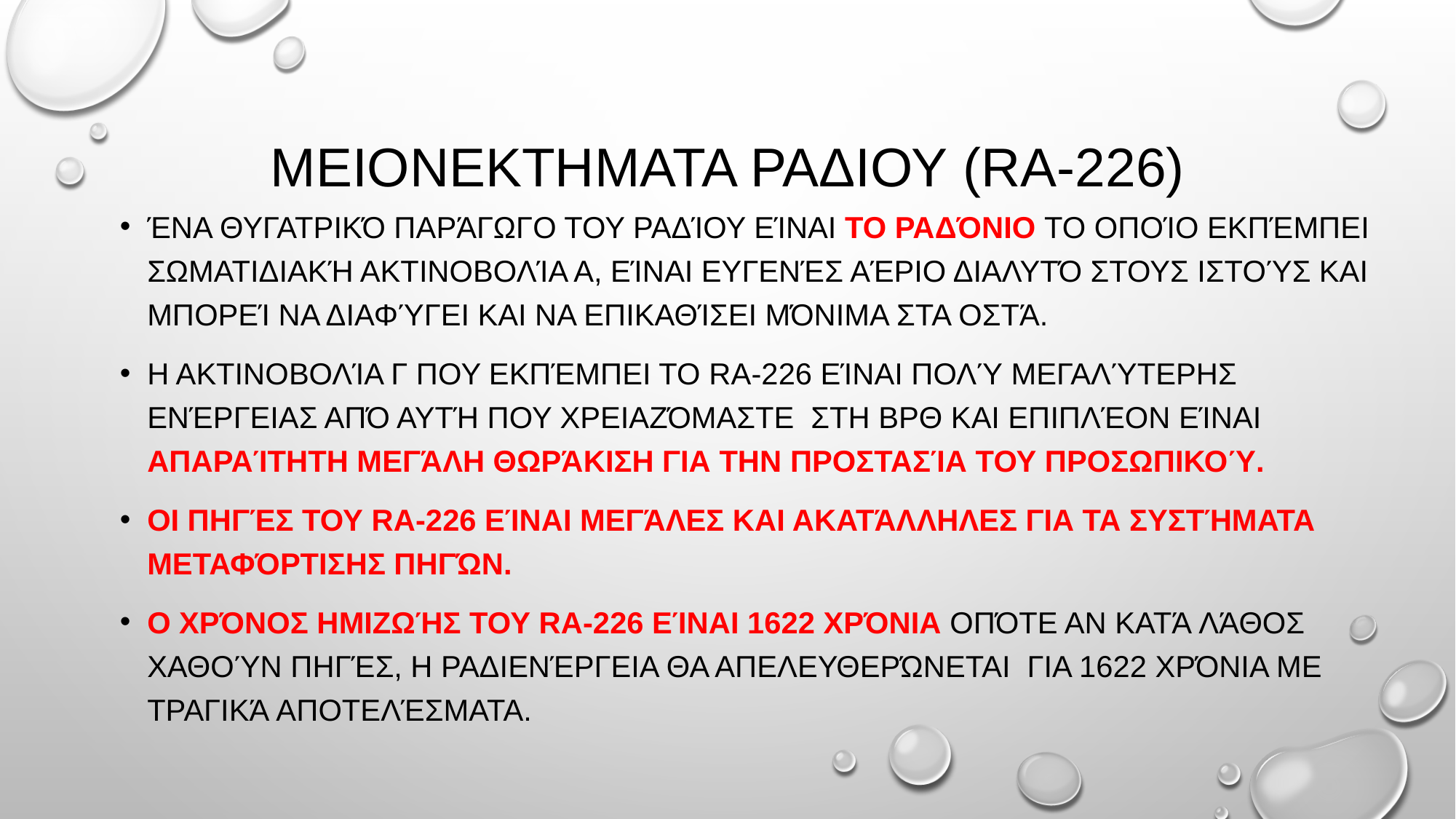

# Μειονεκτηματα ραδιου (ra-226)
Ένα θυγατρικό παράγωγο του ραδίου είναι το ραδόνιο το οποίο εκπέμπει σωματιδιακή ακτινοβολία α, είναι ευγενές αέριο διαλυτό στους ιστούς και μπορεί να διαφύγει και να επικαθίσει μόνιμα στα οστά.
Η ακτινοβολία γ που εκπέμπει το Ra-226 είναι πολύ μεγαλύτερης ενέργειας από αυτή που χρειαζόμαστε  στη ΒΡΘ και επιπλέον είναι απαραίτητη μεγάλη θωράκιση για την προστασία του προσωπικού.
Οι πηγές του Ra-226 είναι μεγάλες και ακατάλληλες για τα συστήματα μεταφόρτισης πηγών.
Ο χρόνος ημιζωής του Ra-226 είναι 1622 χρόνια οπότε αν κατά λάθος χαθούν πηγές, η ραδιενέργεια θα απελευθερώνεται  για 1622 χρόνια με τραγικά αποτελέσματα.